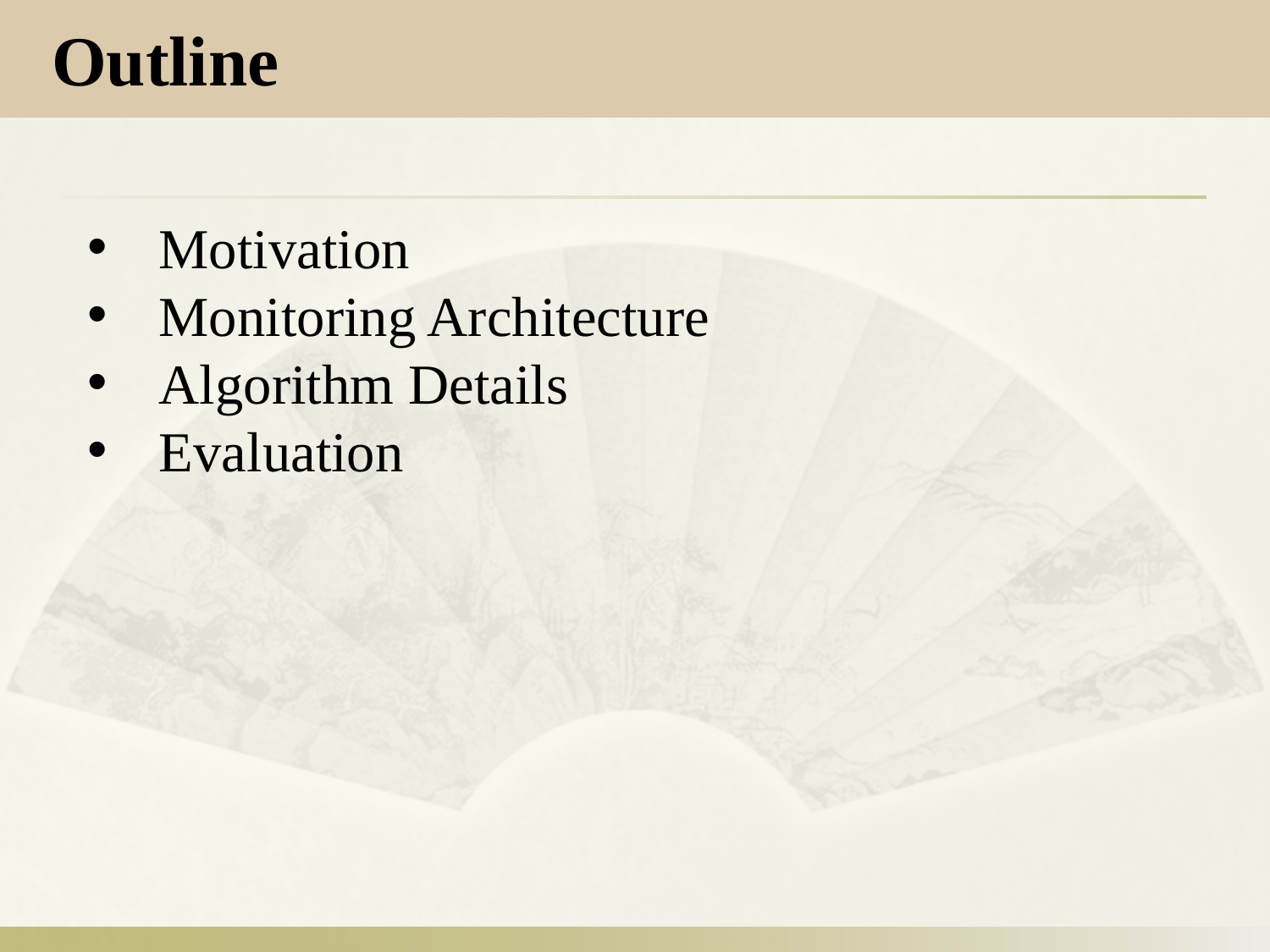

Outline
Motivation
Monitoring Architecture
Algorithm Details
Evaluation